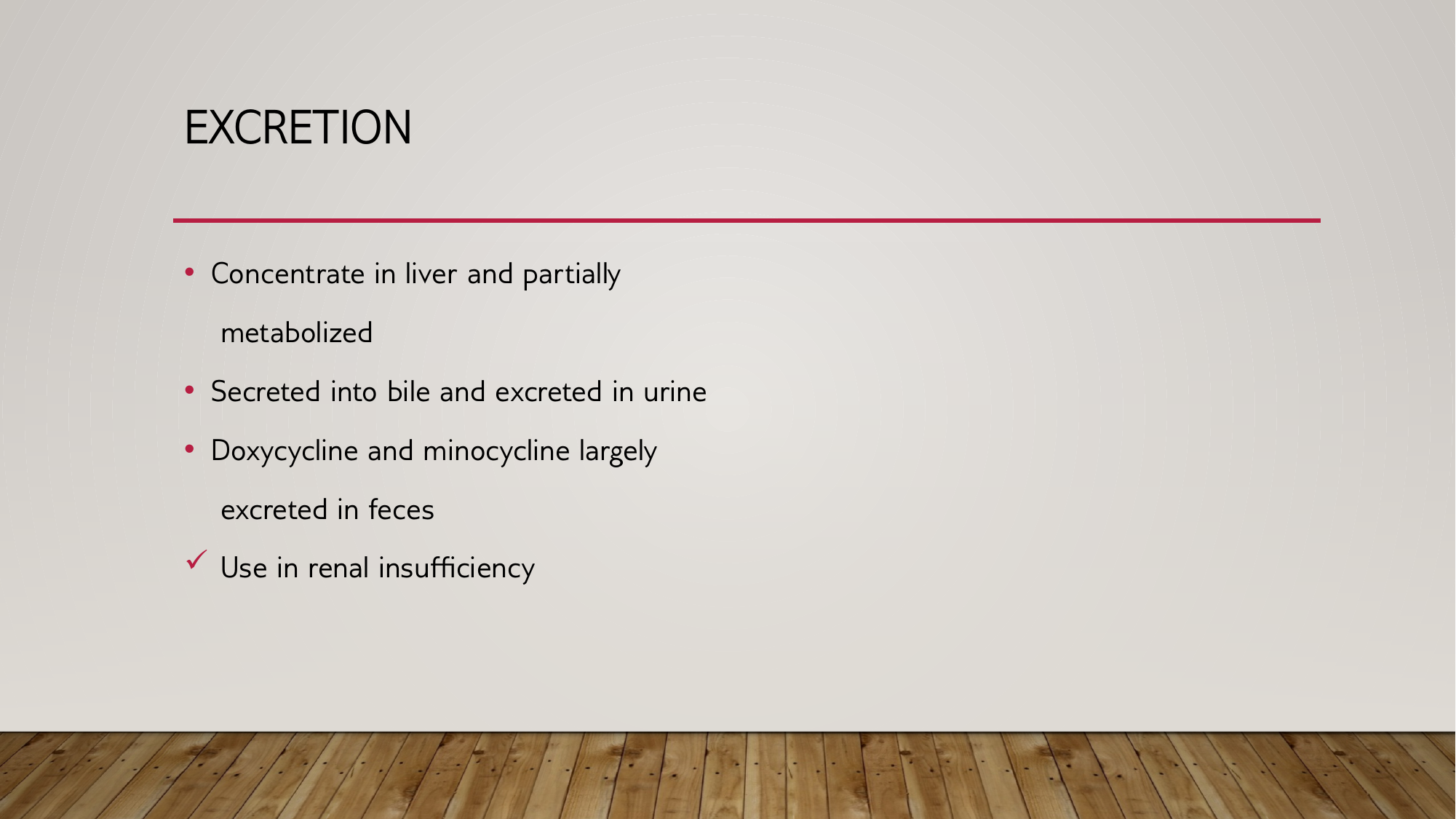

# EXCRETION
Concentrate in liver and partially
    metabolized
Secreted into bile and excreted in urine
Doxycycline and minocycline largely
    excreted in feces
 Use in renal insufficiency